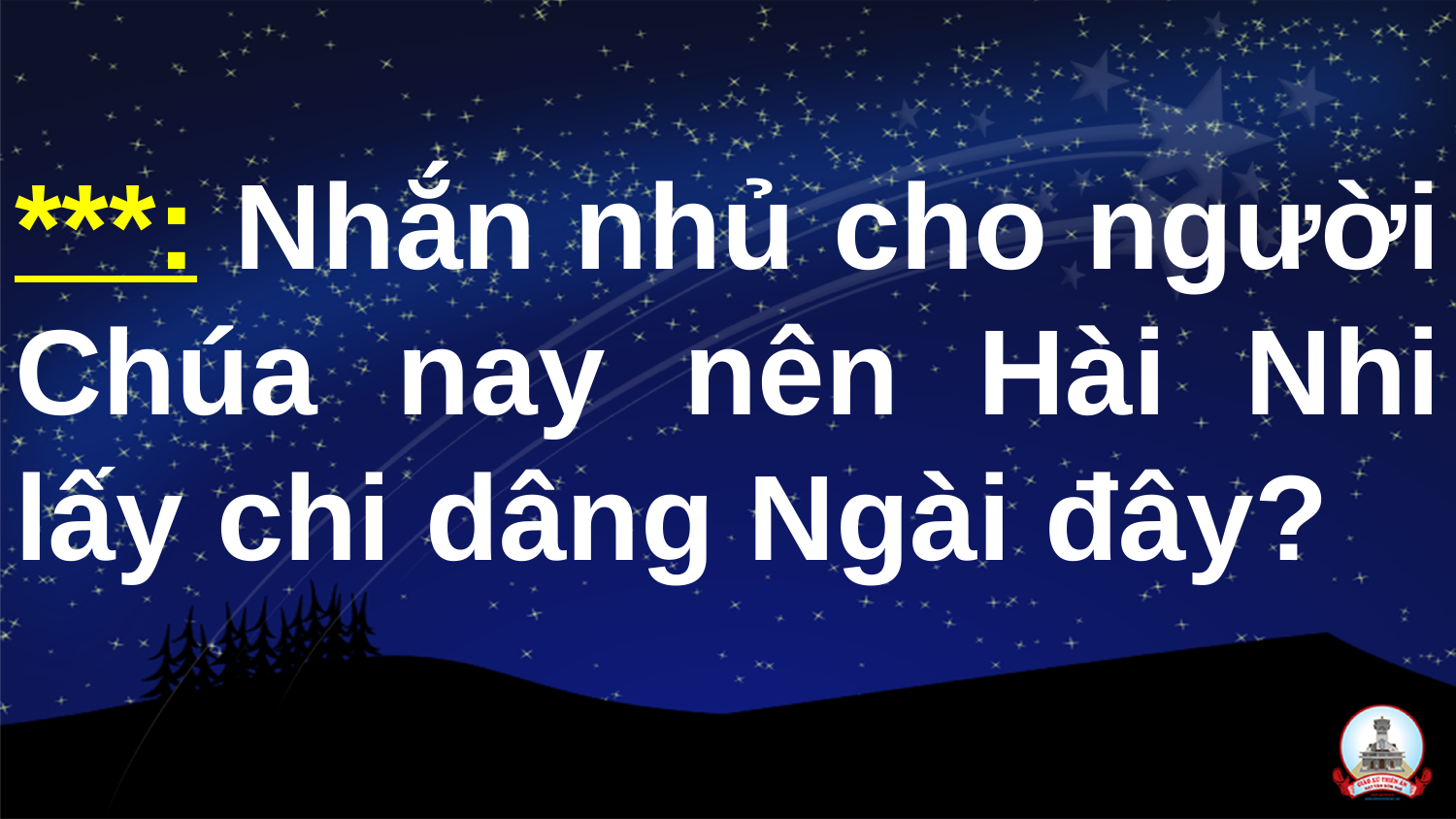

***: Nhắn nhủ cho người Chúa nay nên Hài Nhi lấy chi dâng Ngài đây?